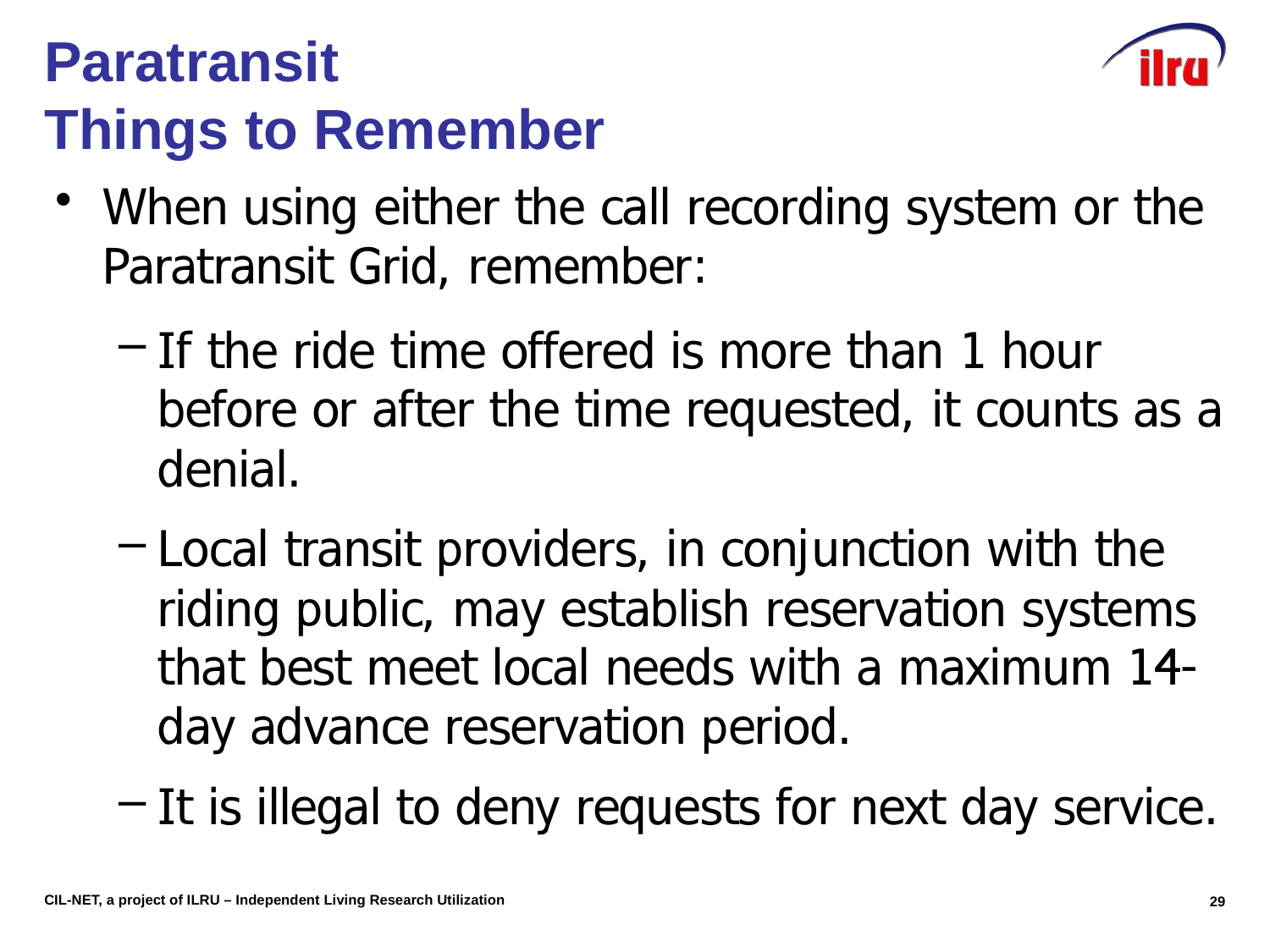

# Paratransit Things to Remember
When using either the call recording system or the Paratransit Grid, remember:

If the ride time offered is more than 1 hour before or after the time requested, it counts as a denial.

Local transit providers, in conjunction with the riding public, may establish reservation systems that best meet local needs with a maximum 14-day advance reservation period.

It is illegal to deny requests for next day service.
29